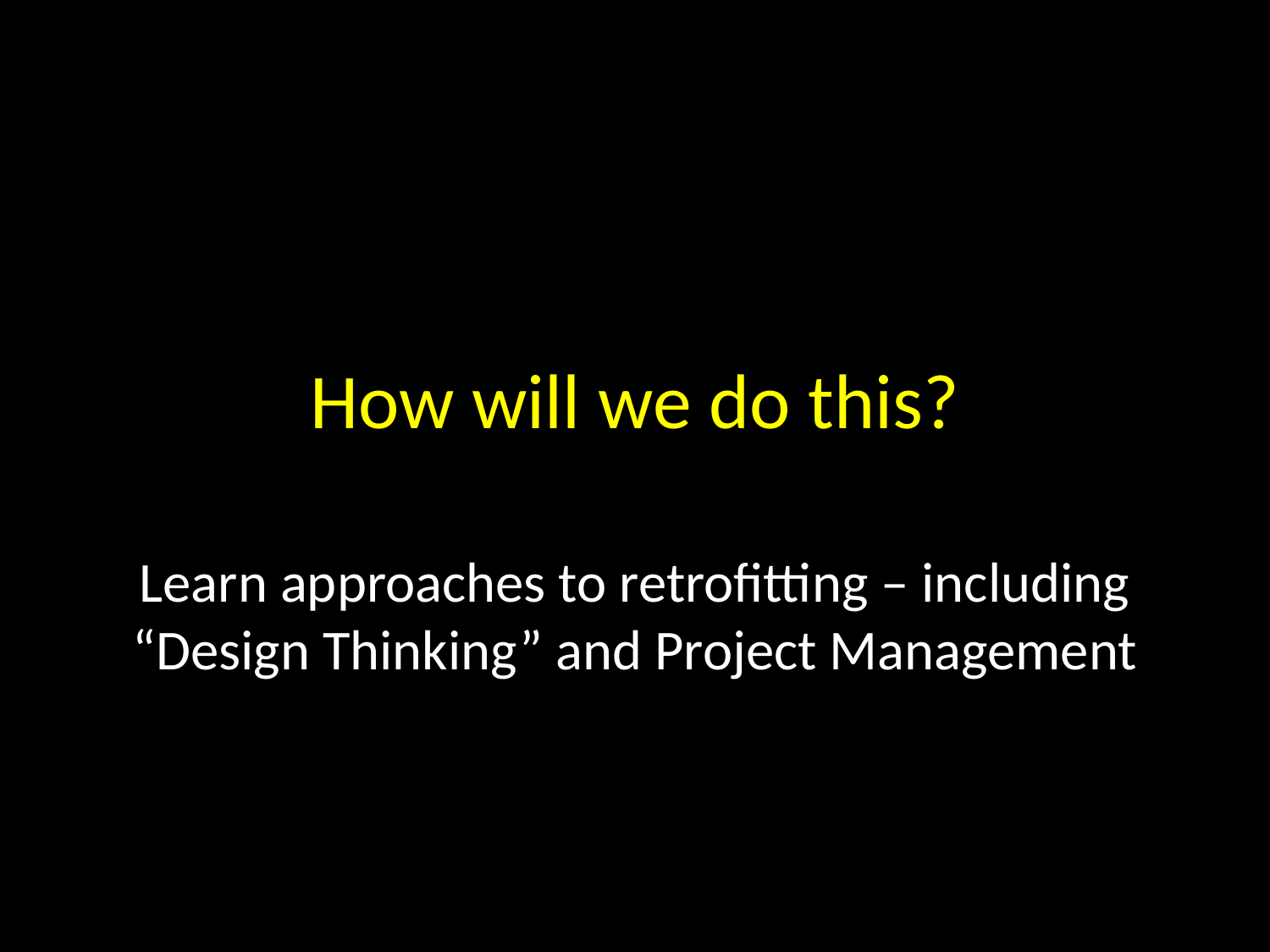

# How will we do this?
Learn approaches to retrofitting – including “Design Thinking” and Project Management